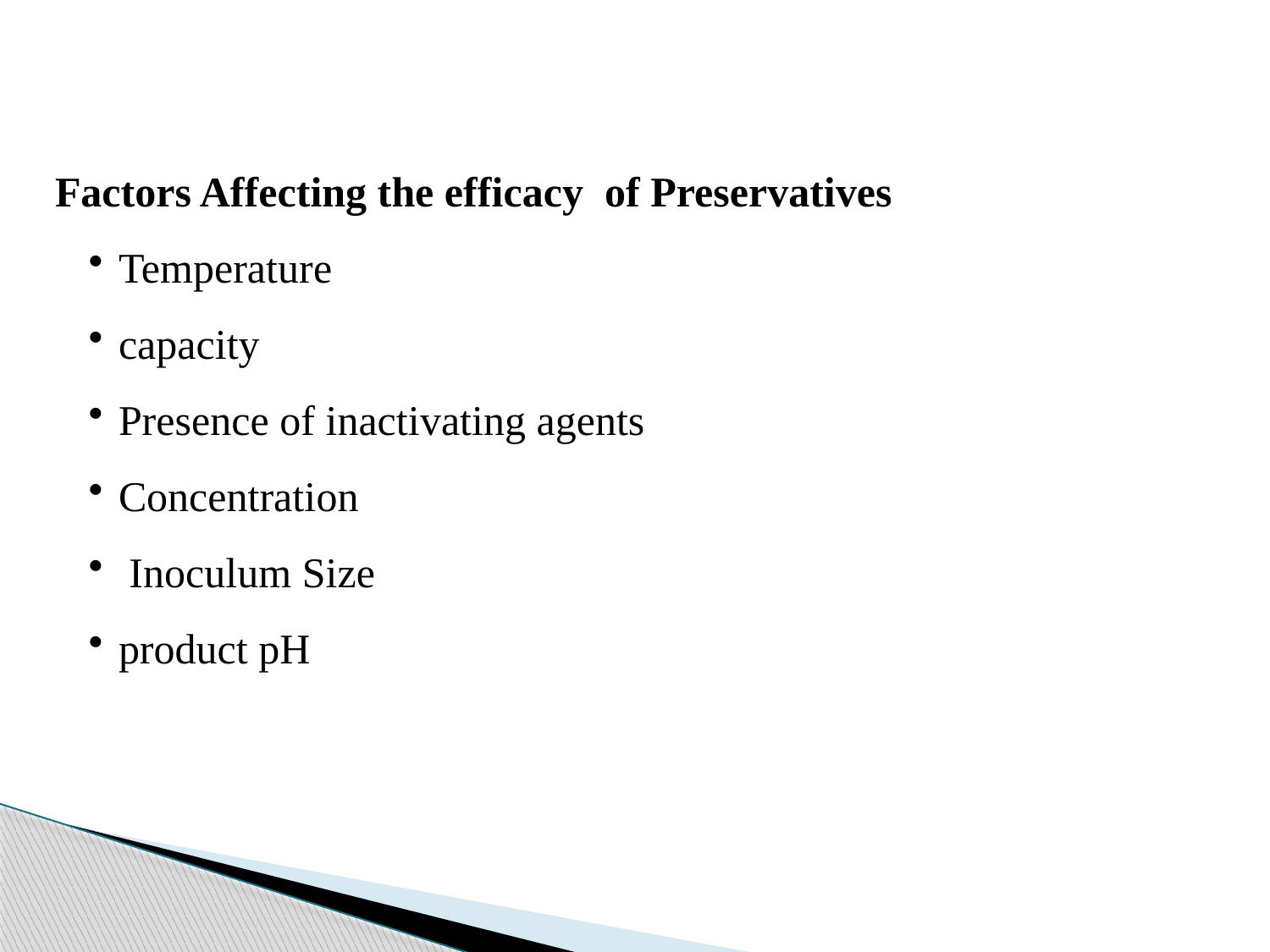

Factors Affecting the efficacy  of Preservatives
Temperature
capacity
Presence of inactivating agents
Concentration
 Inoculum Size
product pH